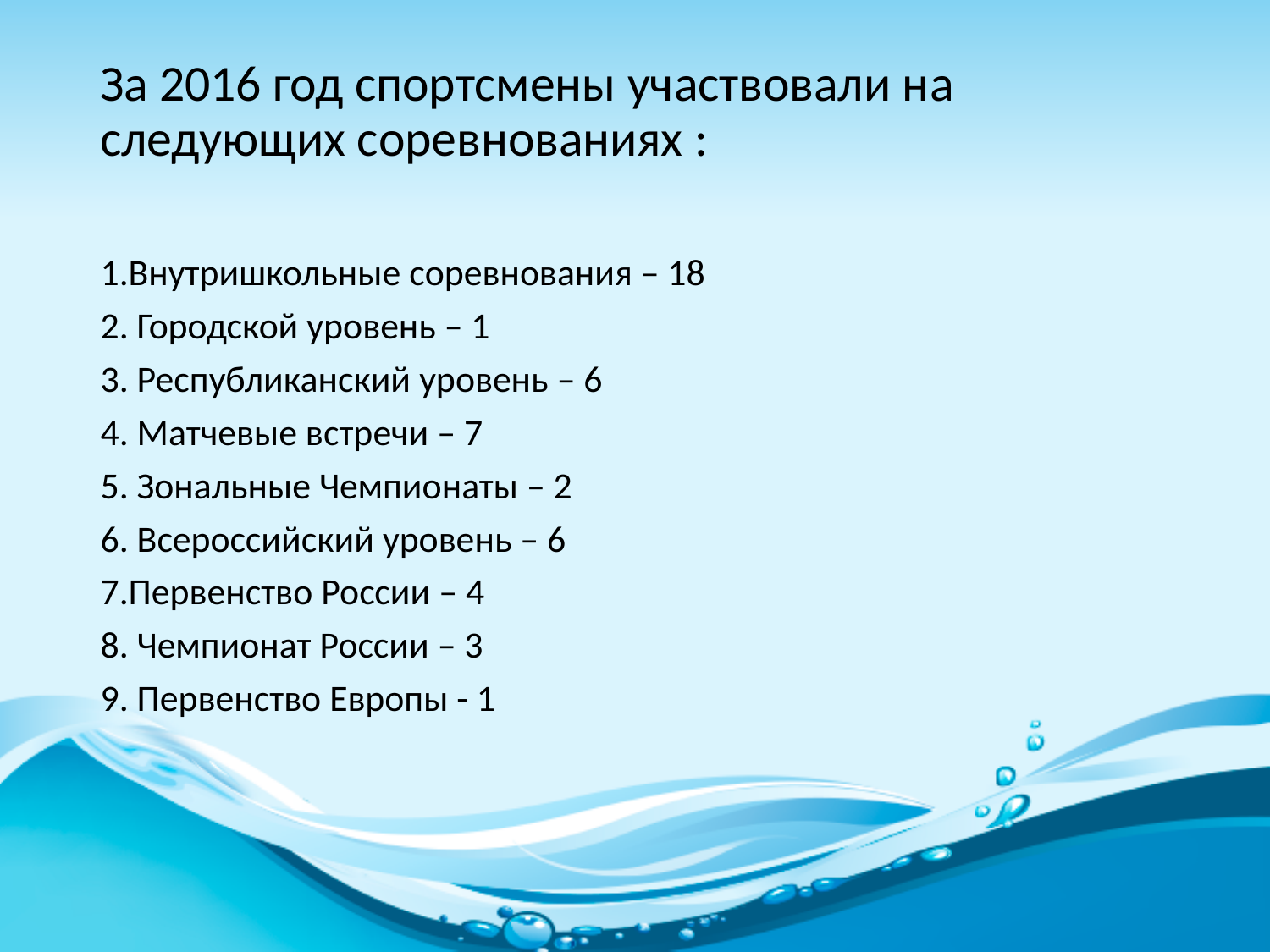

# За 2016 год спортсмены участвовали на следующих соревнованиях :
1.Внутришкольные соревнования – 18
2. Городской уровень – 1
3. Республиканский уровень – 6
4. Матчевые встречи – 7
5. Зональные Чемпионаты – 2
6. Всероссийский уровень – 6
7.Первенство России – 4
8. Чемпионат России – 3
9. Первенство Европы - 1